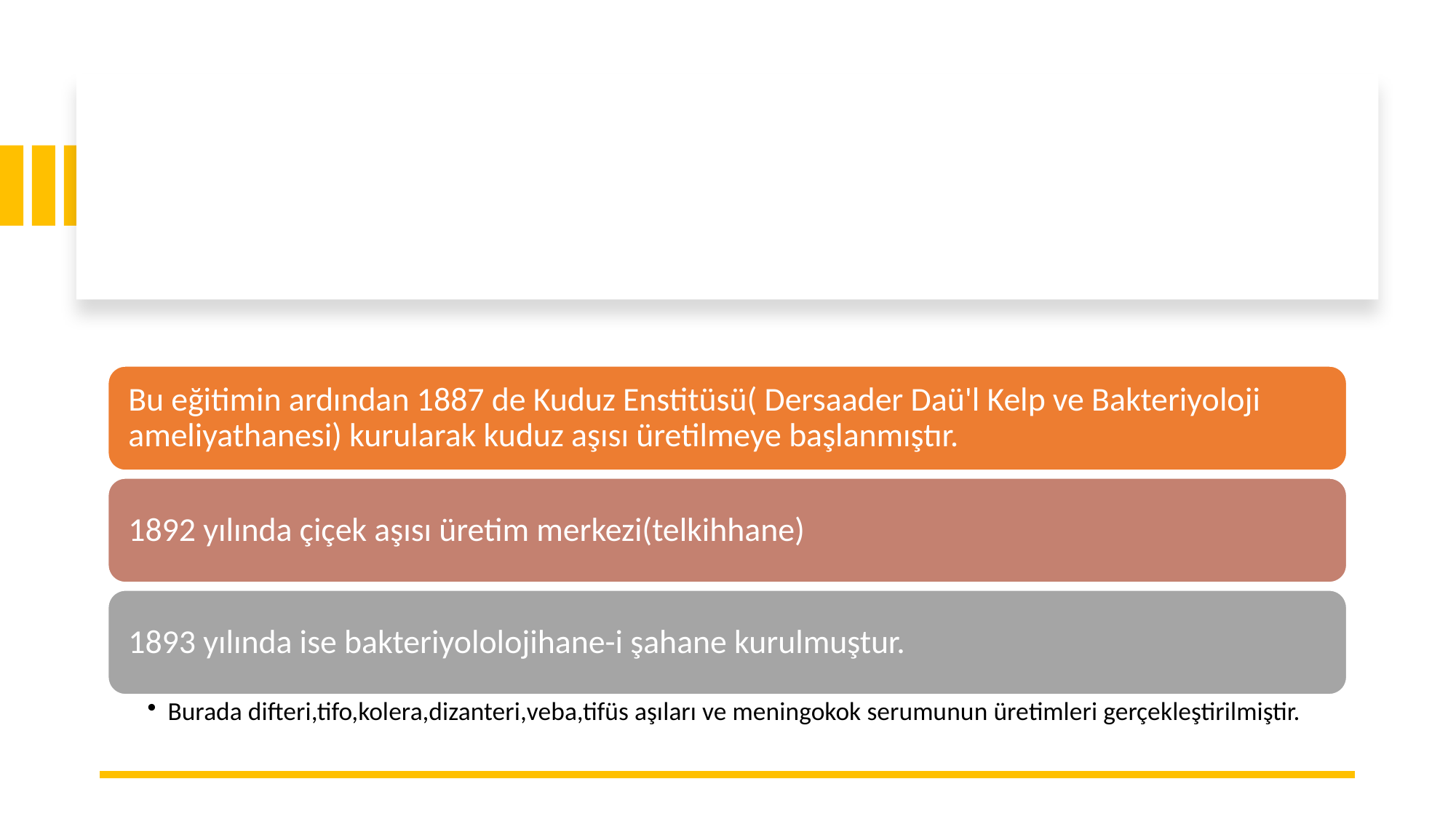

#

Bu eğitimin ardından 1887 de Kuduz Enstitüsü( Dersaader Daü'l Kelp ve Bakteriyoloji ameliyathanesi) kurularak kuduz aşısı üretilmeye başlanmıştır.
1892 yılında çiçek aşısı üretim merkezi(telkihhane)
1893 yılında ise bakteriyololojihane-i şahane kurulmuştur.
Burada difteri,tifo,kolera,dizanteri,veba,tifüs aşıları ve meningokok serumunun üretimleri gerçekleştirilmiştir.